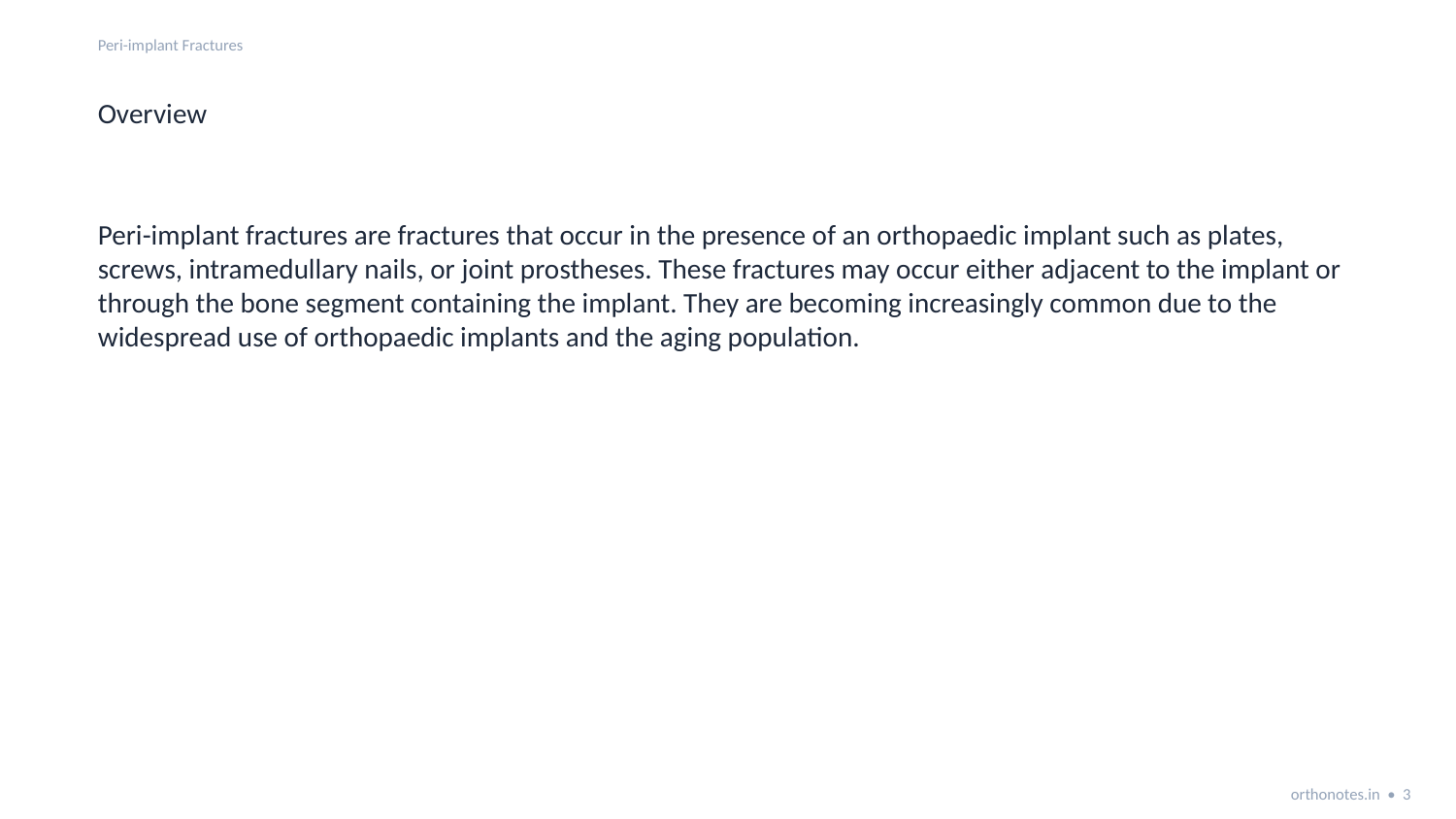

Peri-implant Fractures
Overview
Peri-implant fractures are fractures that occur in the presence of an orthopaedic implant such as plates, screws, intramedullary nails, or joint prostheses. These fractures may occur either adjacent to the implant or through the bone segment containing the implant. They are becoming increasingly common due to the widespread use of orthopaedic implants and the aging population.
orthonotes.in  •  3